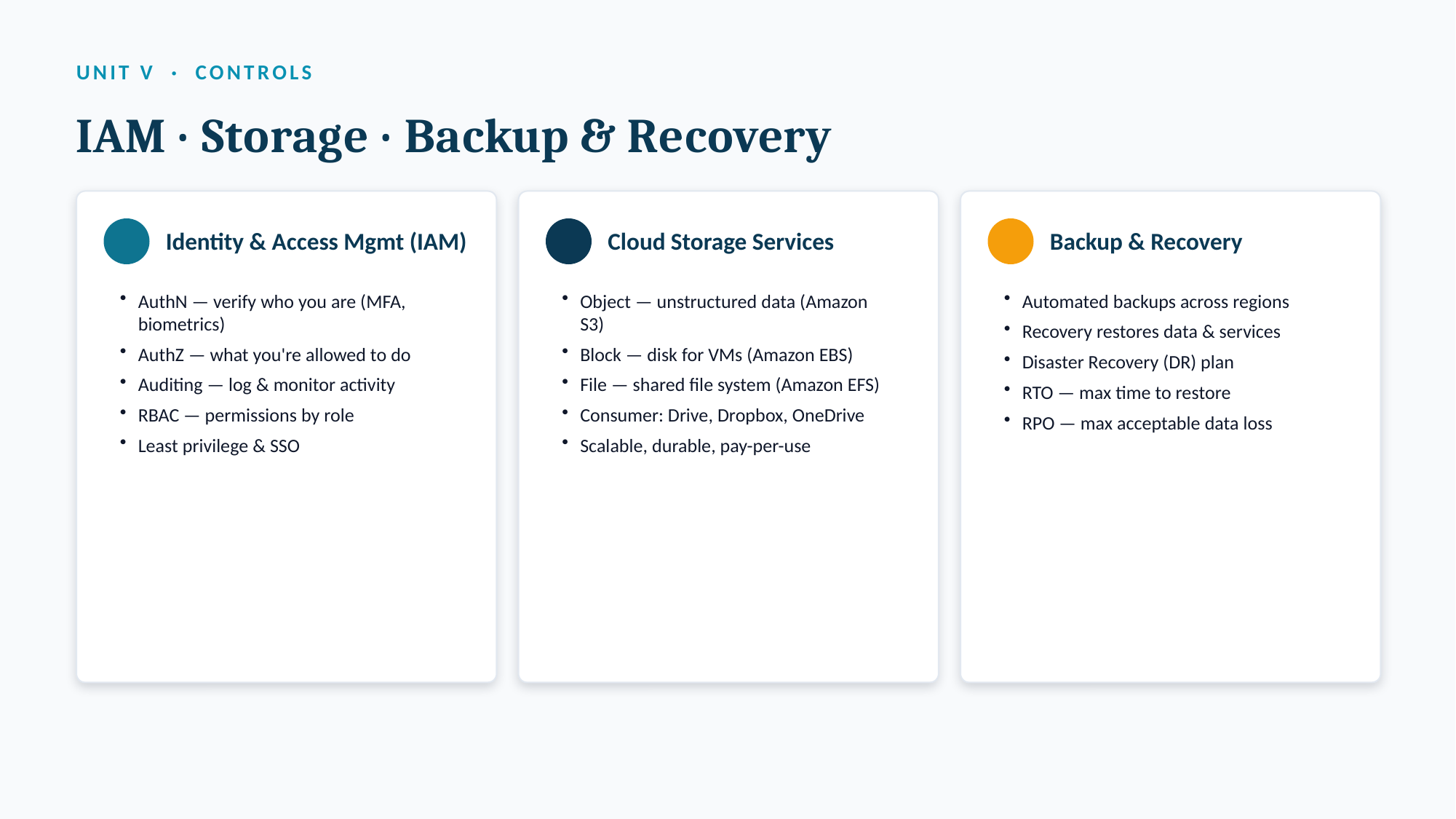

UNIT V  ·  CONTROLS
IAM · Storage · Backup & Recovery

Identity & Access Mgmt (IAM)
Cloud Storage Services
Backup & Recovery

AuthN — verify who you are (MFA, biometrics)
AuthZ — what you're allowed to do
Auditing — log & monitor activity
RBAC — permissions by role
Least privilege & SSO
Object — unstructured data (Amazon S3)
Block — disk for VMs (Amazon EBS)
File — shared file system (Amazon EFS)
Consumer: Drive, Dropbox, OneDrive
Scalable, durable, pay-per-use
Automated backups across regions
Recovery restores data & services
Disaster Recovery (DR) plan
RTO — max time to restore
RPO — max acceptable data loss